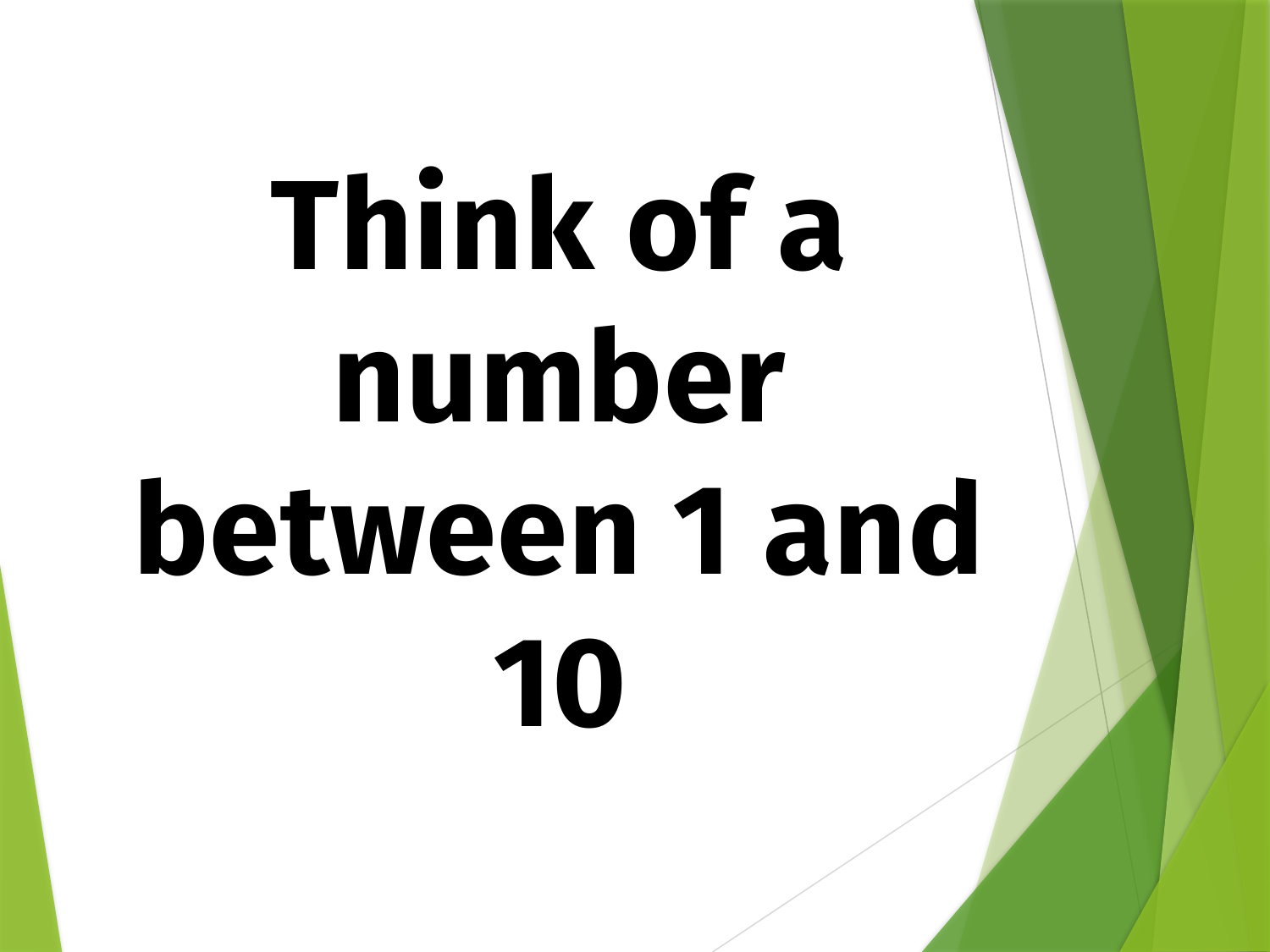

Think of a number between 1 and 10